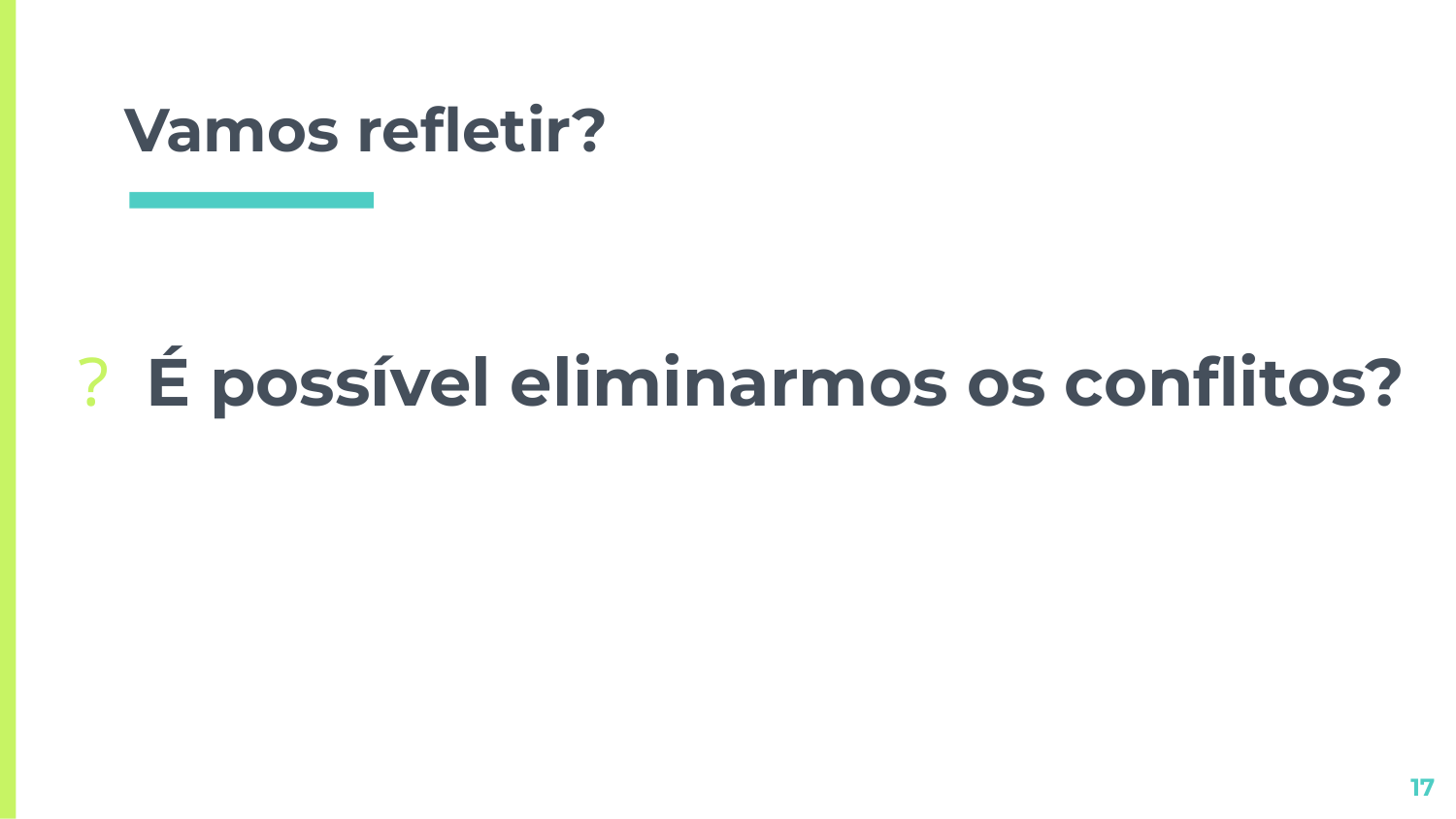

# Vamos refletir?
É possível eliminarmos os conflitos?
17